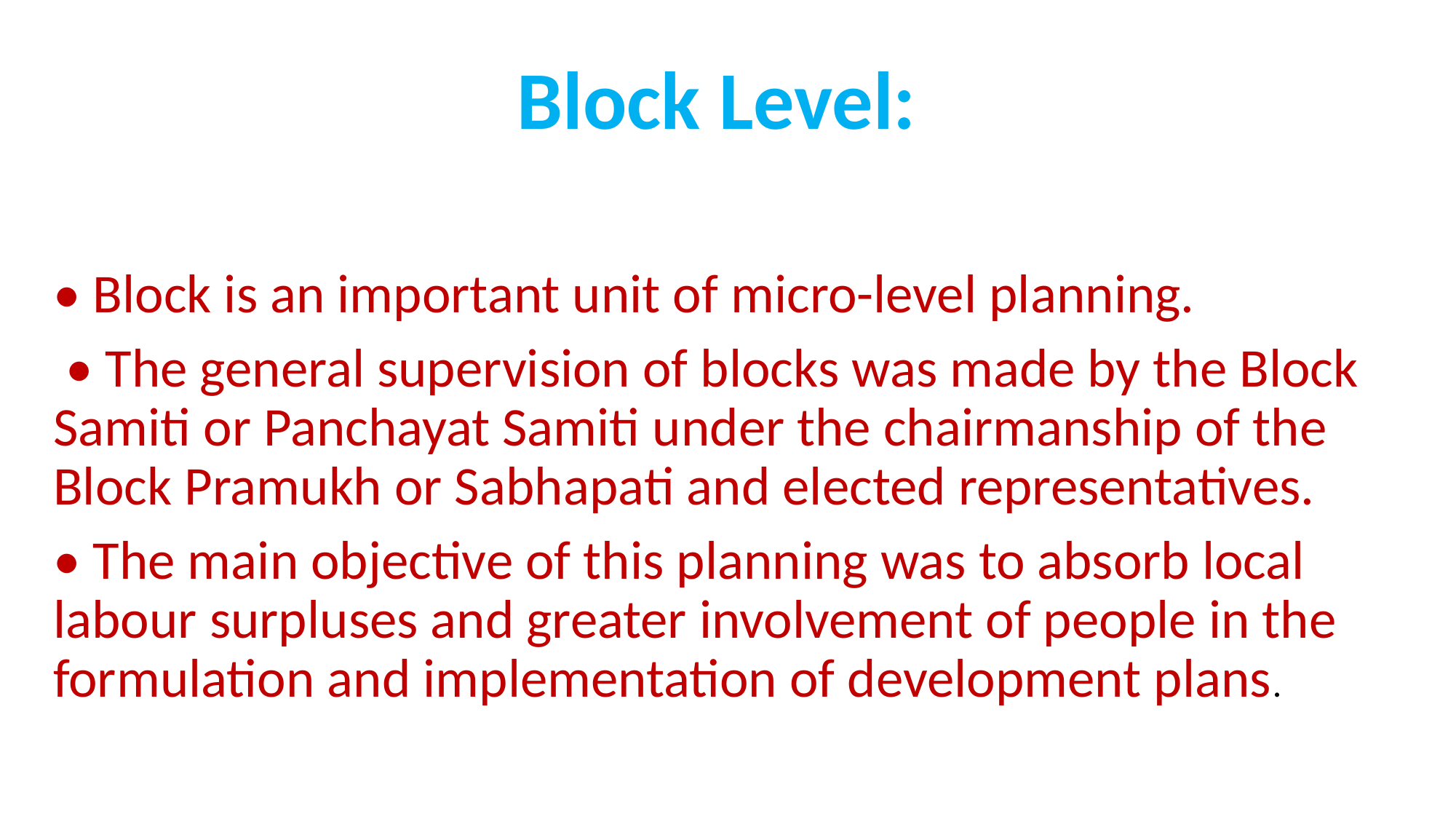

Block Level:

• Block is an important unit of micro-level planning.
 • The general supervision of blocks was made by the Block Samiti or Panchayat Samiti under the chairmanship of the Block Pramukh or Sabhapati and elected representatives.
• The main objective of this planning was to absorb local labour surpluses and greater involvement of people in the formulation and implementation of development plans.